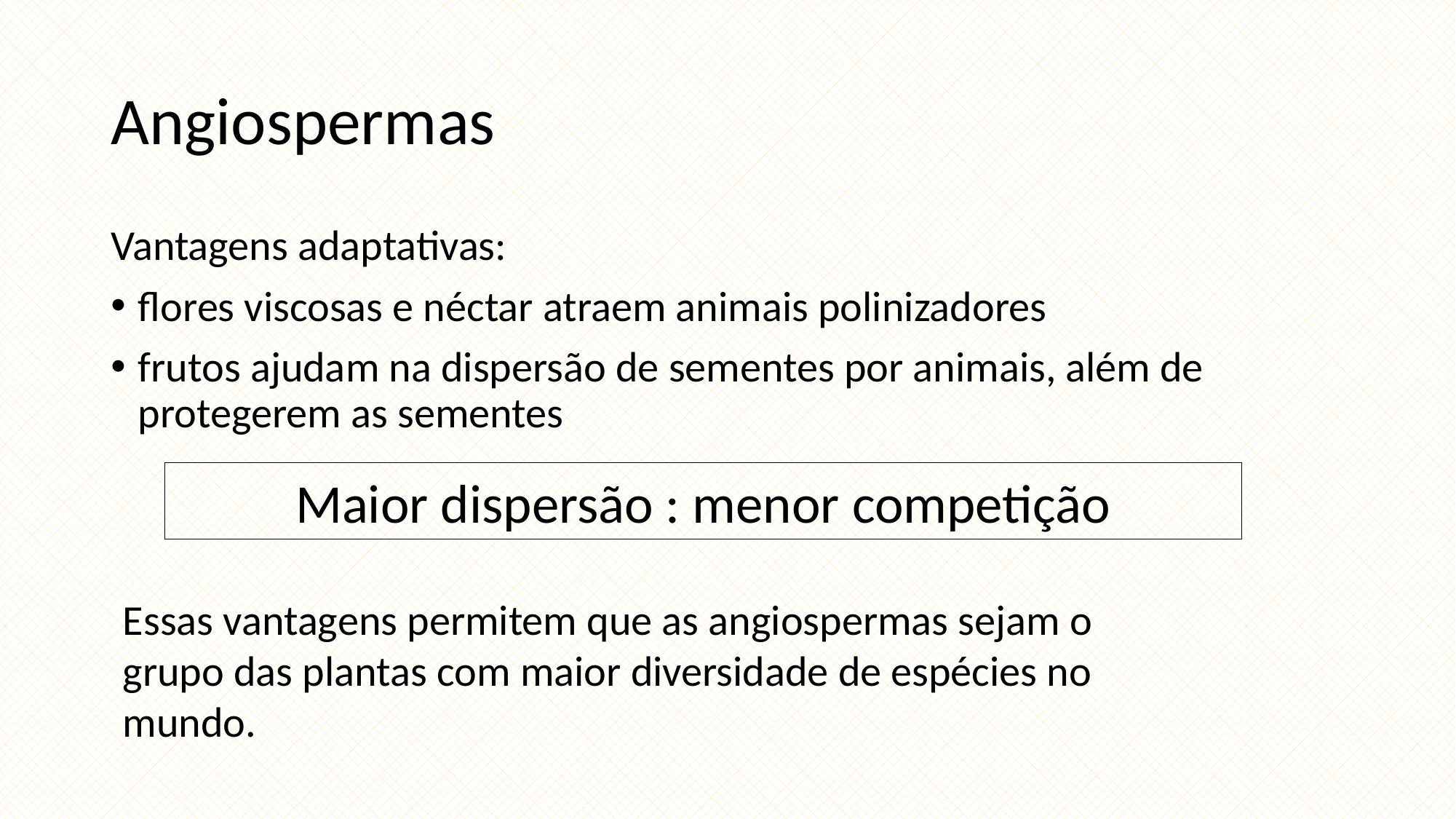

# Angiospermas
Vantagens adaptativas:
flores viscosas e néctar atraem animais polinizadores
frutos ajudam na dispersão de sementes por animais, além de protegerem as sementes
Maior dispersão : menor competição
Essas vantagens permitem que as angiospermas sejam o grupo das plantas com maior diversidade de espécies no mundo.